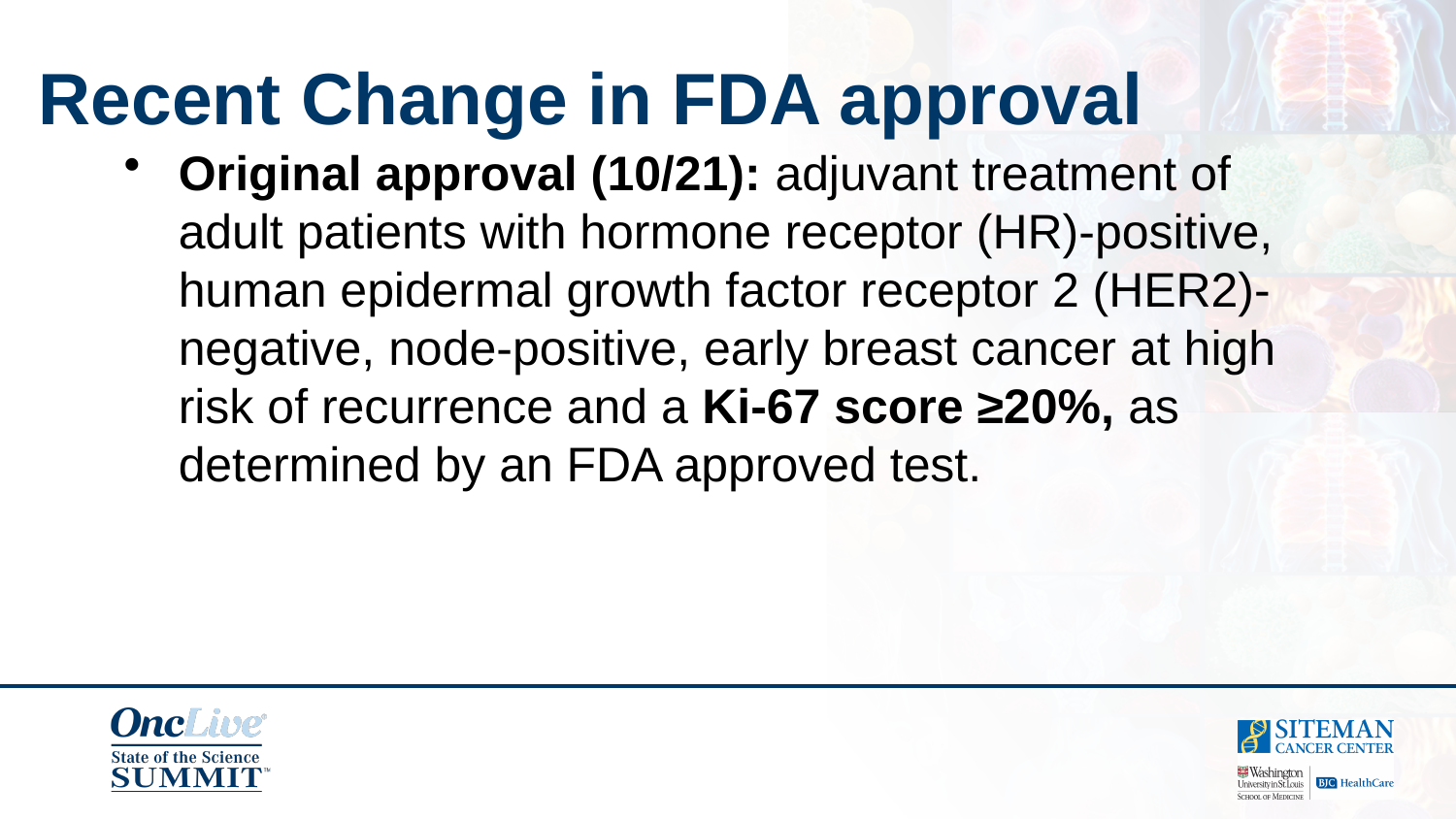

Recent Change in FDA approval
Original approval (10/21): adjuvant treatment of adult patients with hormone receptor (HR)-positive, human epidermal growth factor receptor 2 (HER2)-negative, node-positive, early breast cancer at high risk of recurrence and a Ki-67 score ≥20%, as determined by an FDA approved test.